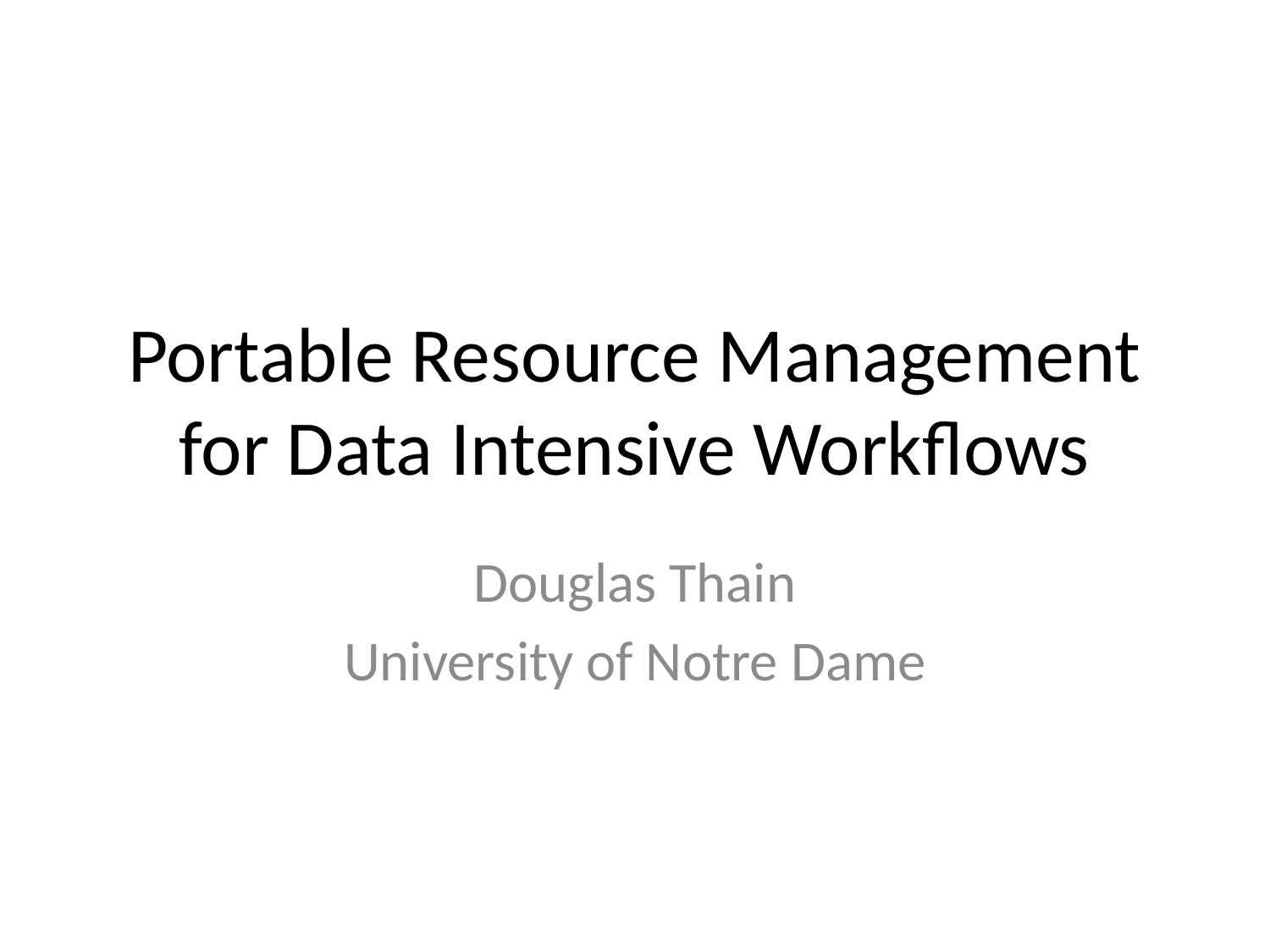

# Portable Resource Management for Data Intensive Workflows
Douglas Thain
University of Notre Dame